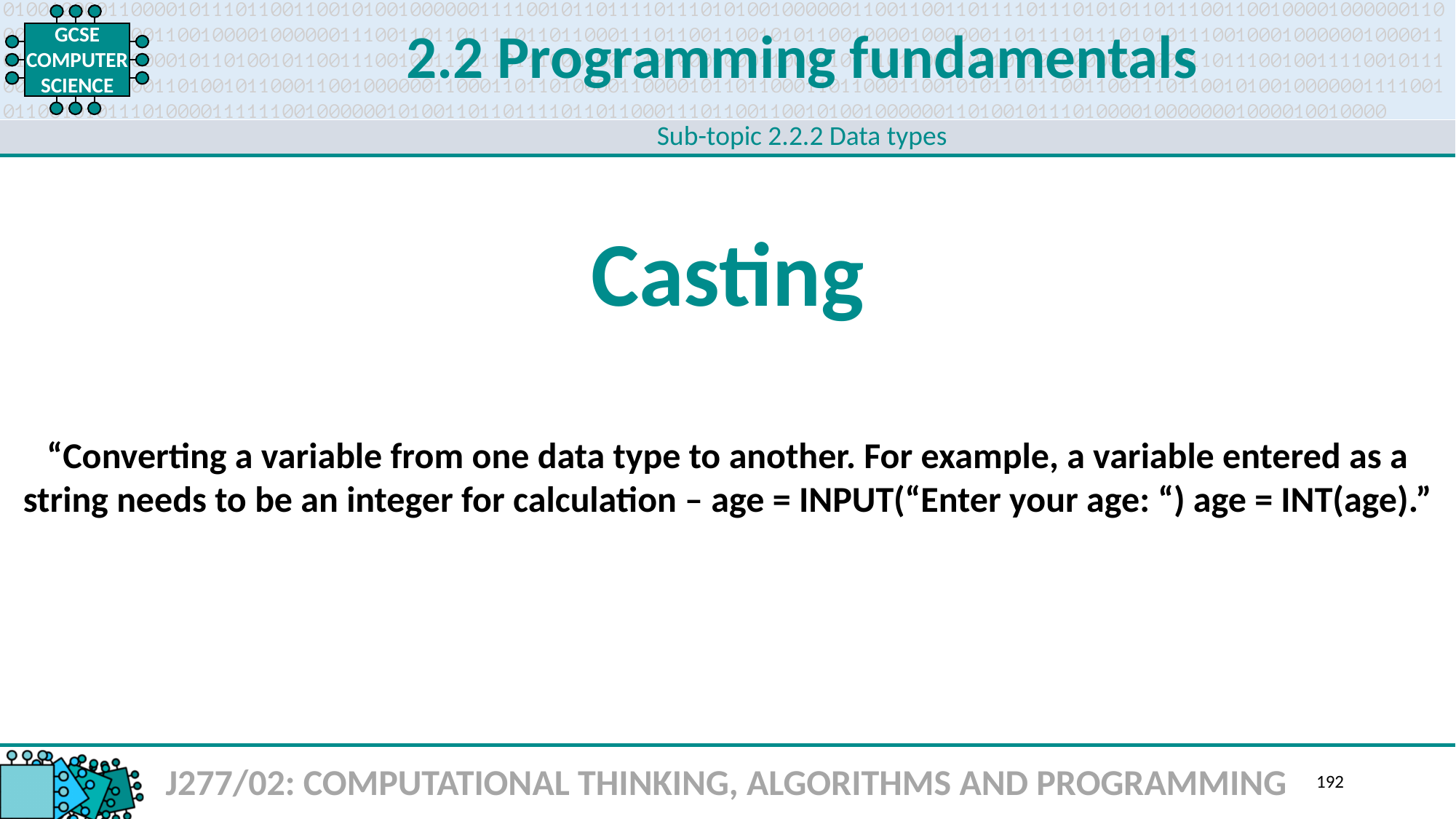

2.2 Programming fundamentals
Sub-topic 2.2.2 Data types
Casting
“Converting a variable from one data type to another. For example, a variable entered as a string needs to be an integer for calculation – age = INPUT(“Enter your age: “) age = INT(age).”
J277/02: COMPUTATIONAL THINKING, ALGORITHMS AND PROGRAMMING
192